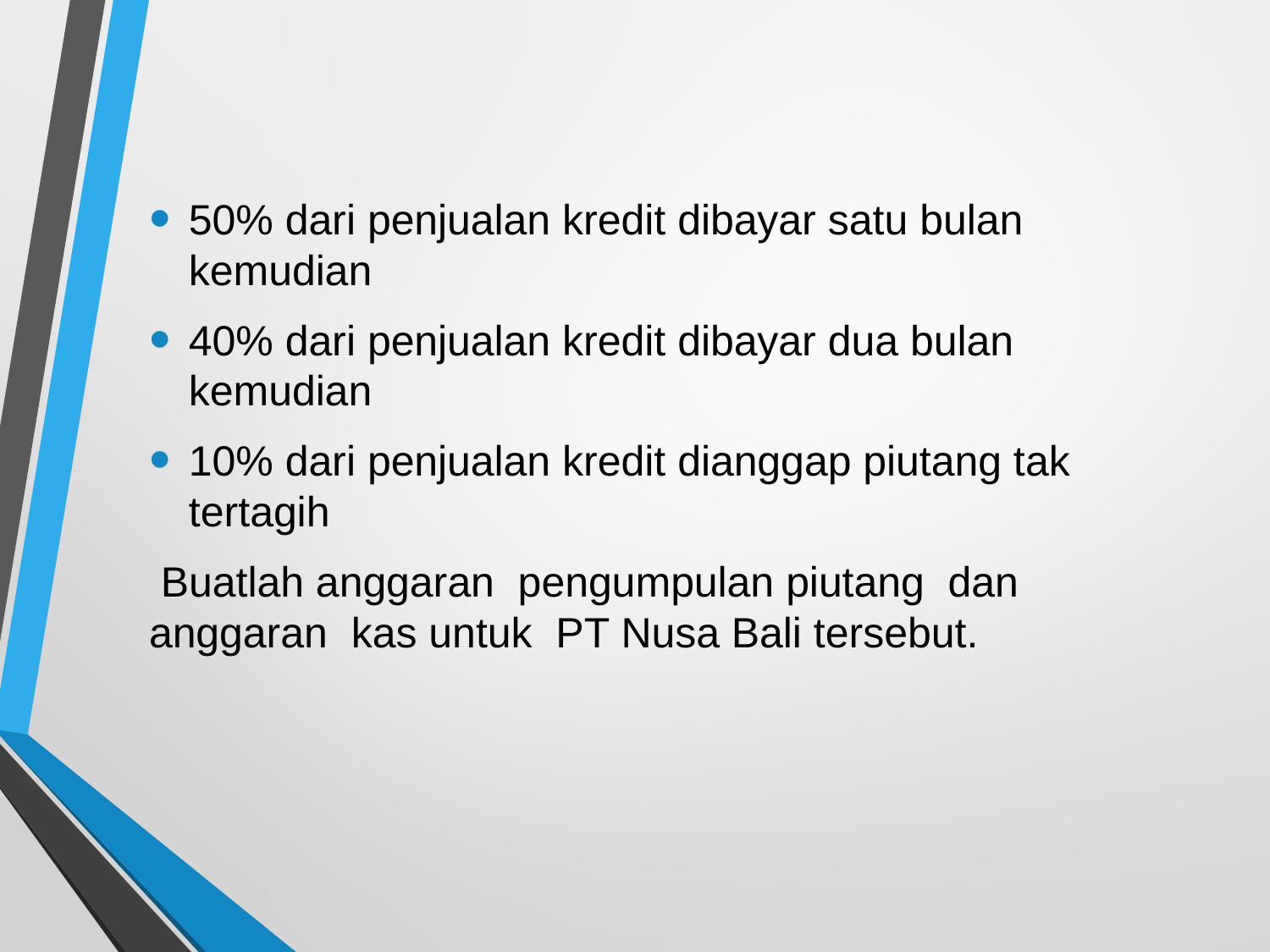

50% dari penjualan kredit dibayar satu bulan kemudian
40% dari penjualan kredit dibayar dua bulan kemudian
10% dari penjualan kredit dianggap piutang tak tertagih
 Buatlah anggaran  pengumpulan piutang  dan anggaran  kas untuk  PT Nusa Bali tersebut.